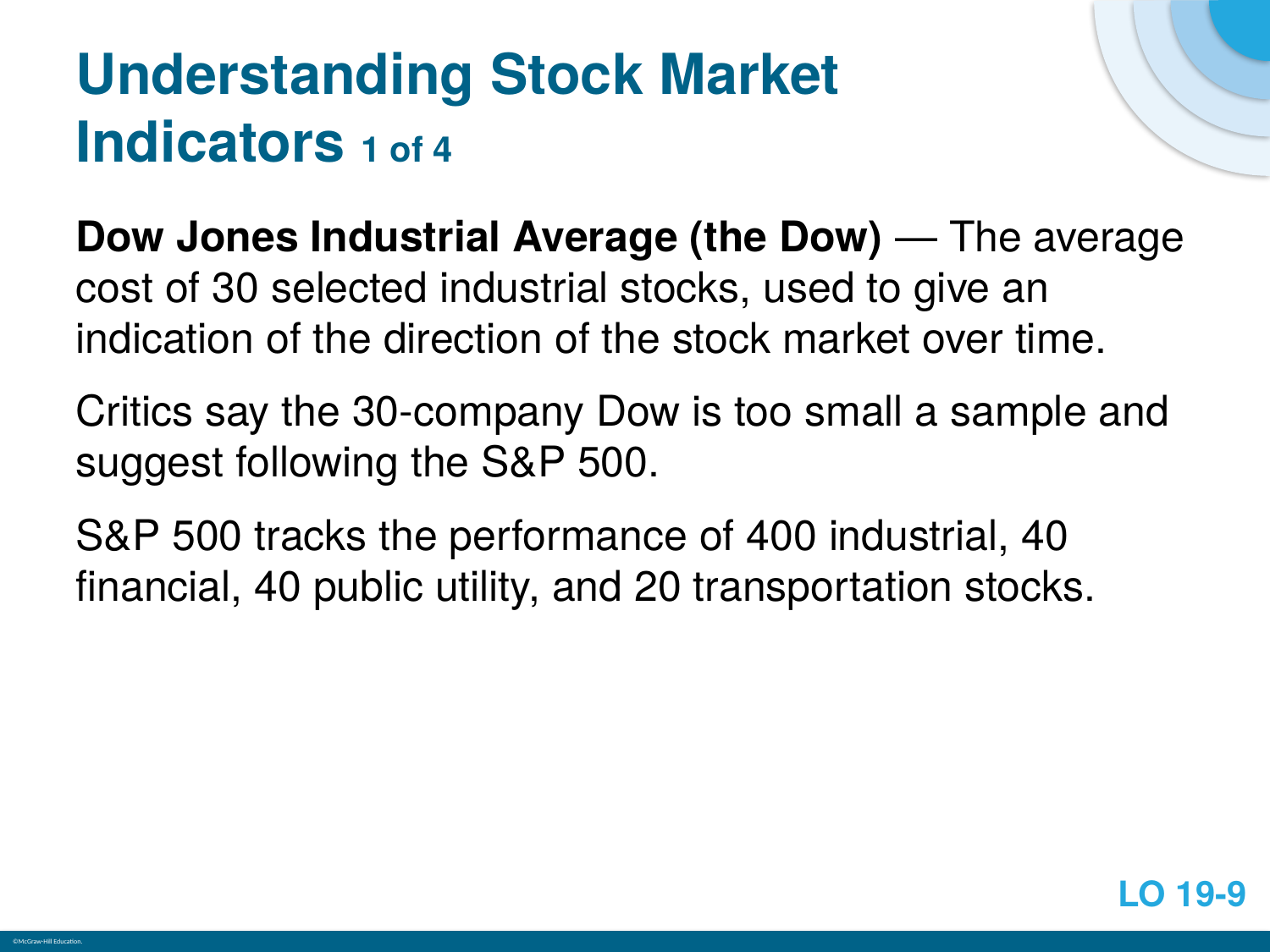

# Understanding Stock Market Indicators 1 of 4
Dow Jones Industrial Average (the Dow) — The average cost of 30 selected industrial stocks, used to give an indication of the direction of the stock market over time.
Critics say the 30-company Dow is too small a sample and suggest following the S&P 500.
S&P 500 tracks the performance of 400 industrial, 40 financial, 40 public utility, and 20 transportation stocks.
LO 19-9